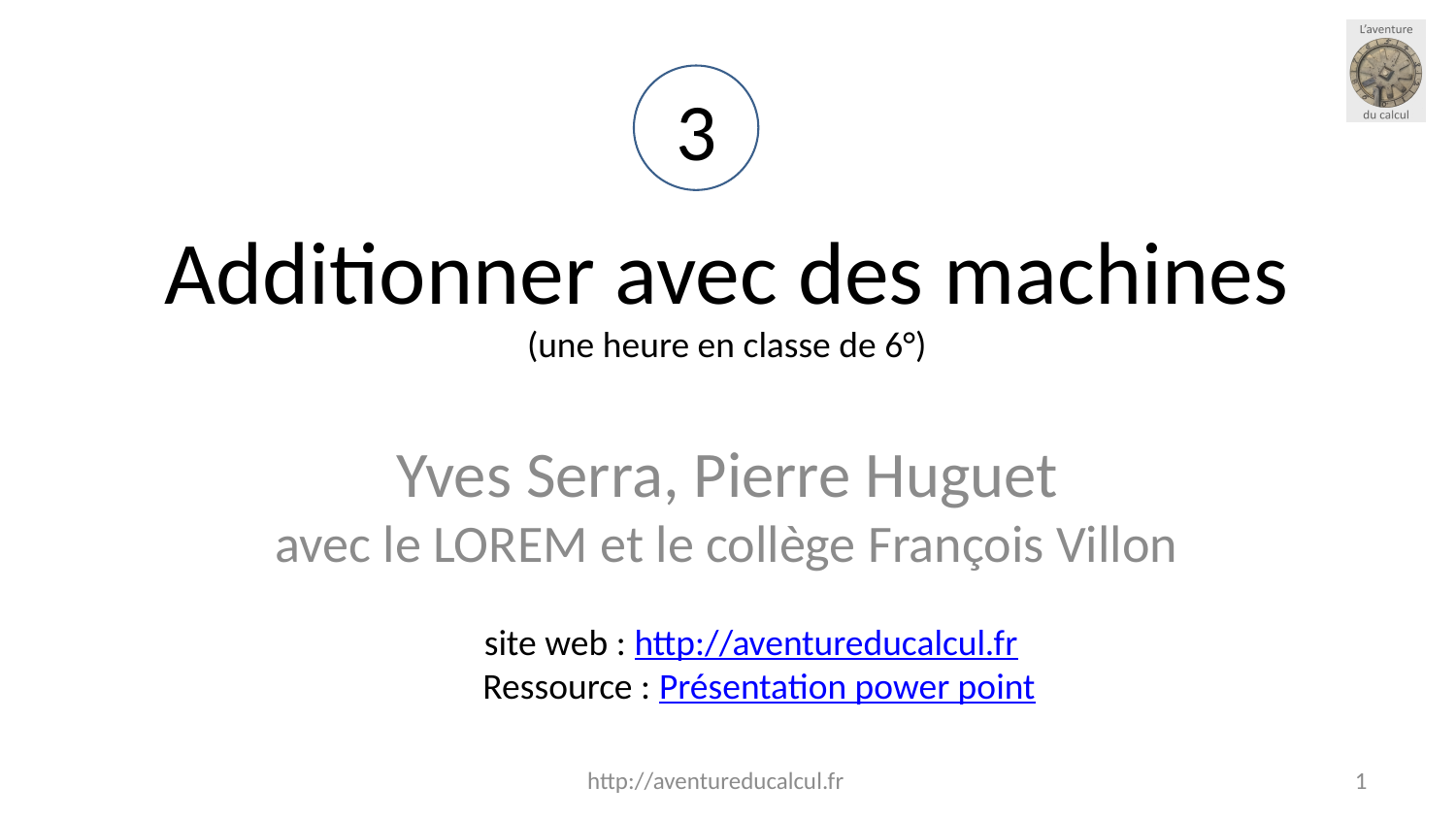

3
Additionner avec des machines
(une heure en classe de 6°)
Yves Serra, Pierre Huguet
avec le LOREM et le collège François Villon
site web : http://aventureducalcul.fr
Ressource : Présentation power point
http://aventureducalcul.fr
1